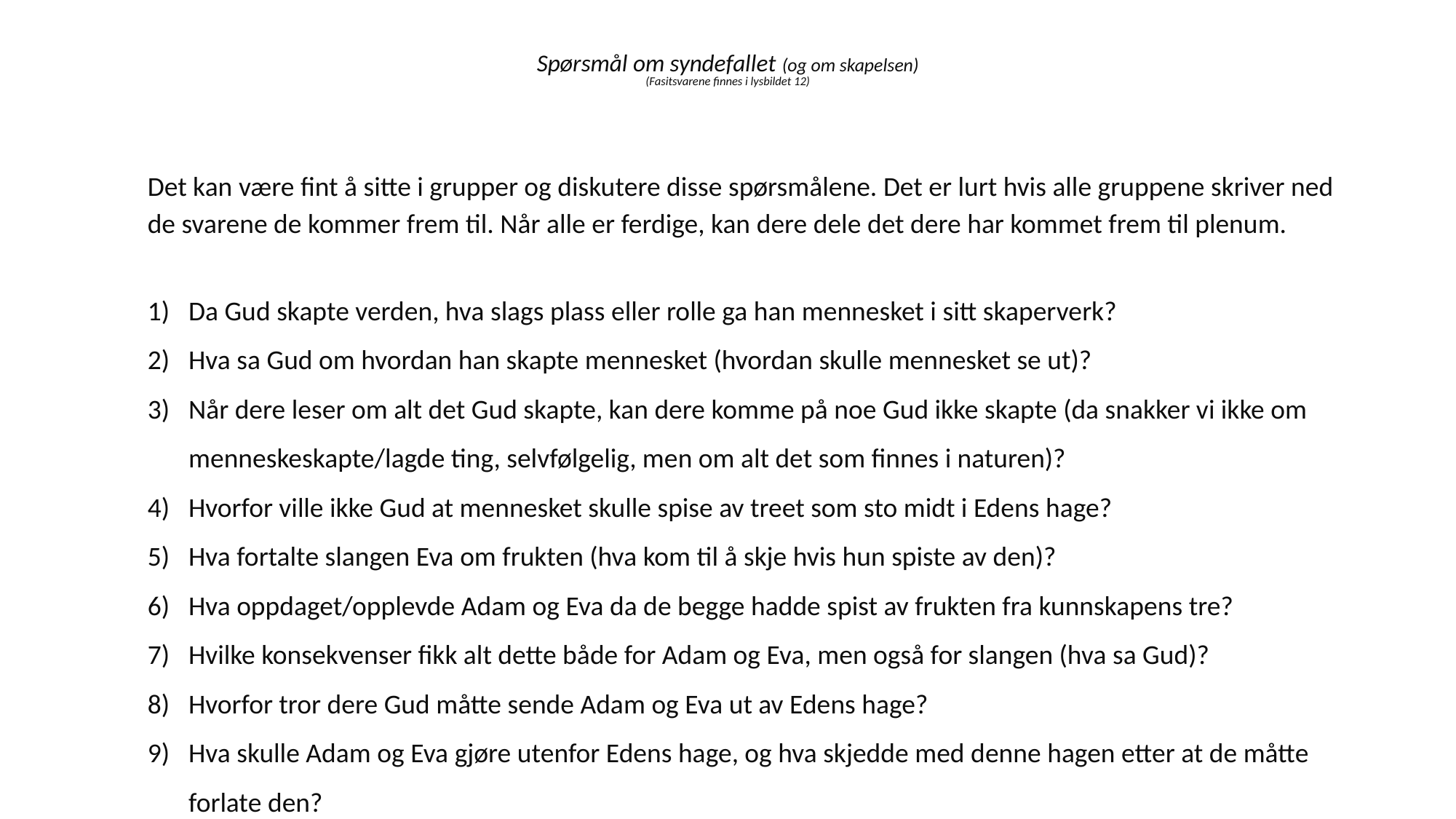

# Spørsmål om syndefallet (og om skapelsen) (Fasitsvarene finnes i lysbildet 12)
Det kan være fint å sitte i grupper og diskutere disse spørsmålene. Det er lurt hvis alle gruppene skriver ned de svarene de kommer frem til. Når alle er ferdige, kan dere dele det dere har kommet frem til plenum.

Da Gud skapte verden, hva slags plass eller rolle ga han mennesket i sitt skaperverk?
Hva sa Gud om hvordan han skapte mennesket (hvordan skulle mennesket se ut)?
Når dere leser om alt det Gud skapte, kan dere komme på noe Gud ikke skapte (da snakker vi ikke om menneskeskapte/lagde ting, selvfølgelig, men om alt det som finnes i naturen)?
Hvorfor ville ikke Gud at mennesket skulle spise av treet som sto midt i Edens hage?
Hva fortalte slangen Eva om frukten (hva kom til å skje hvis hun spiste av den)?
Hva oppdaget/opplevde Adam og Eva da de begge hadde spist av frukten fra kunnskapens tre?
Hvilke konsekvenser fikk alt dette både for Adam og Eva, men også for slangen (hva sa Gud)?
Hvorfor tror dere Gud måtte sende Adam og Eva ut av Edens hage?
Hva skulle Adam og Eva gjøre utenfor Edens hage, og hva skjedde med denne hagen etter at de måtte forlate den?